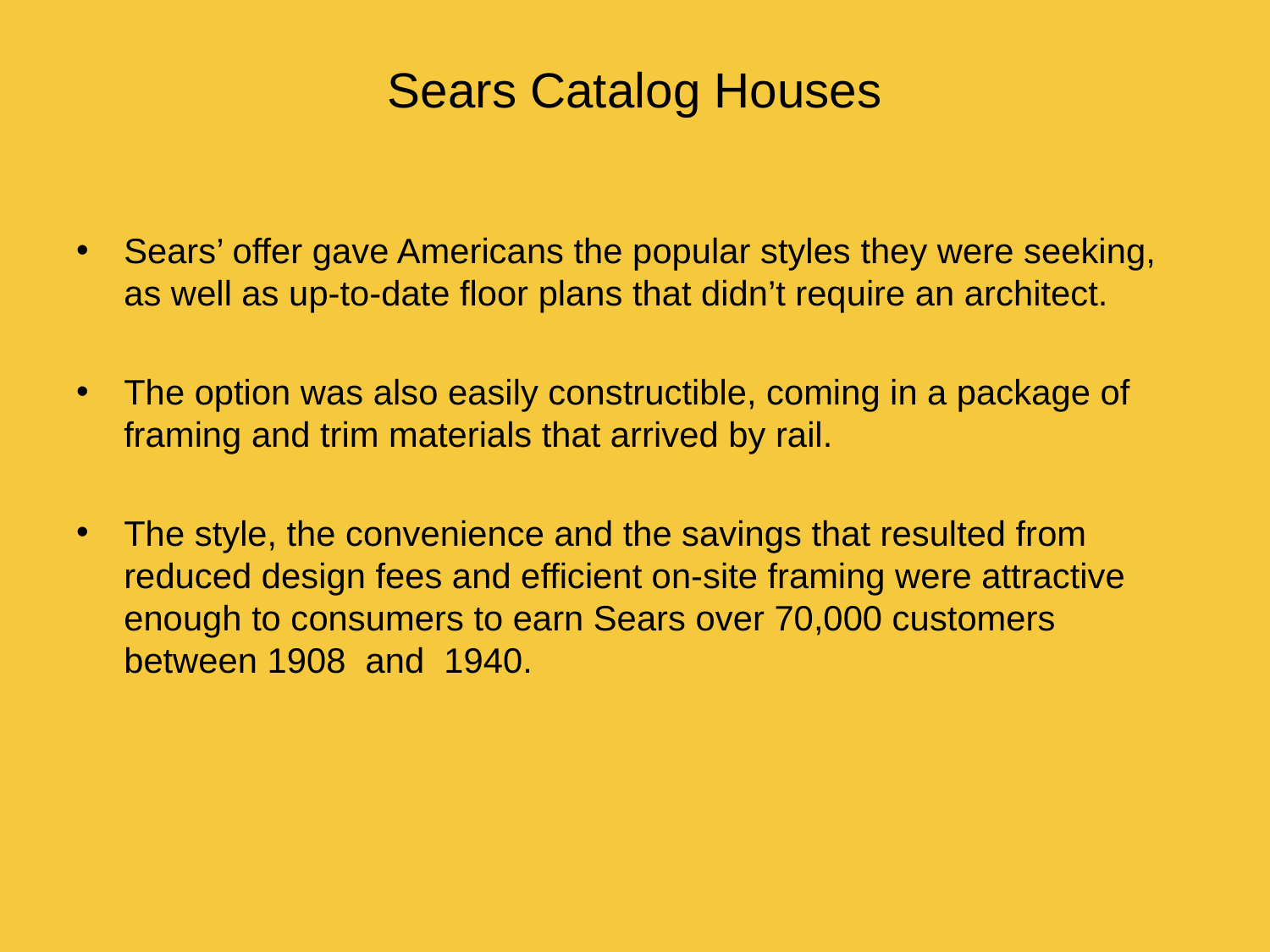

# Sears Catalog Houses
Sears’ offer gave Americans the popular styles they were seeking, as well as up-to-date floor plans that didn’t require an architect.

The option was also easily constructible, coming in a package of framing and trim materials that arrived by rail.

The style, the convenience and the savings that resulted from reduced design fees and efficient on-site framing were attractive enough to consumers to earn Sears over 70,000 customers between 1908  and  1940.